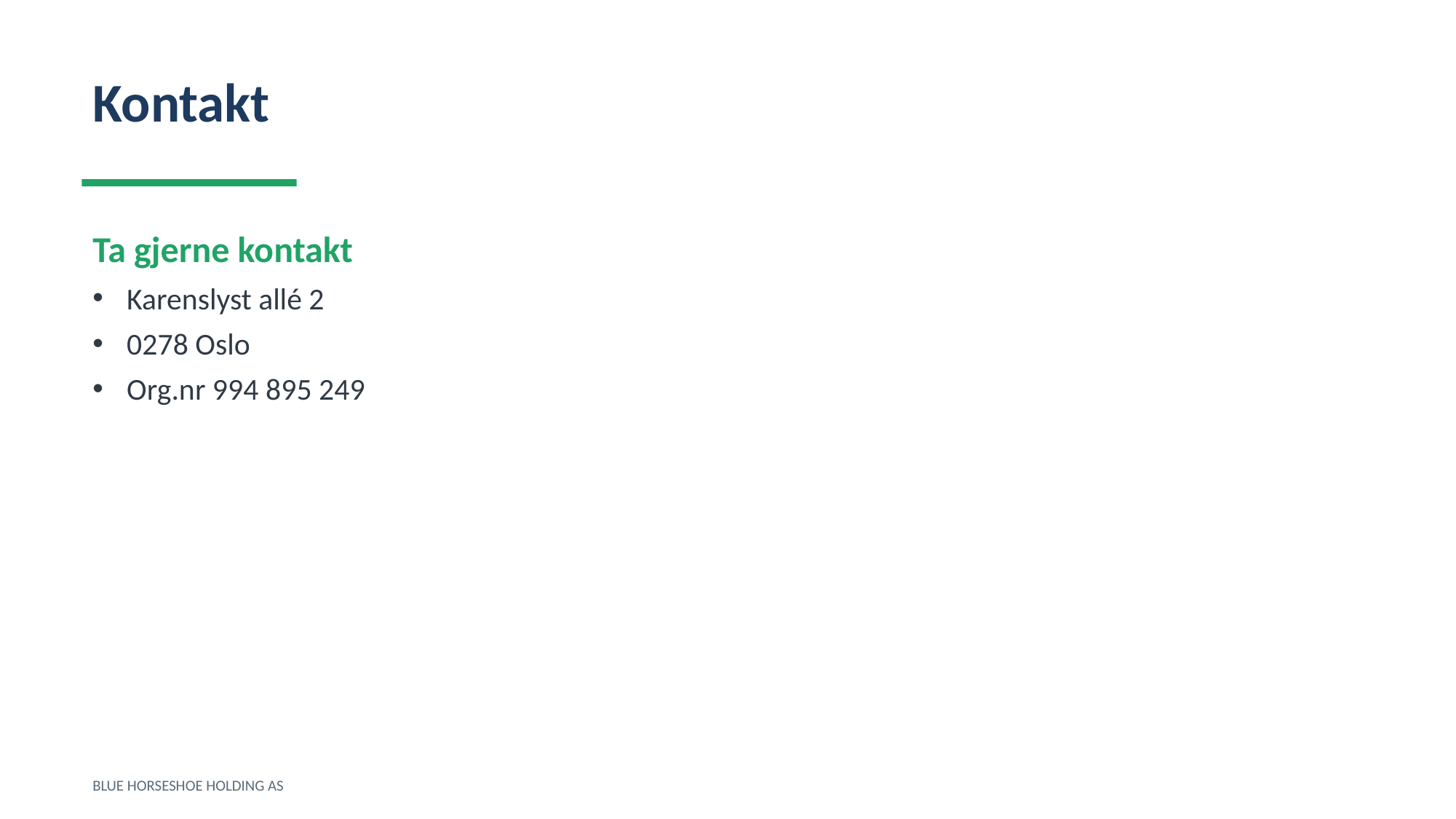

Kontakt

Ta gjerne kontakt
Karenslyst allé 2
0278 Oslo
Org.nr 994 895 249
BLUE HORSESHOE HOLDING AS